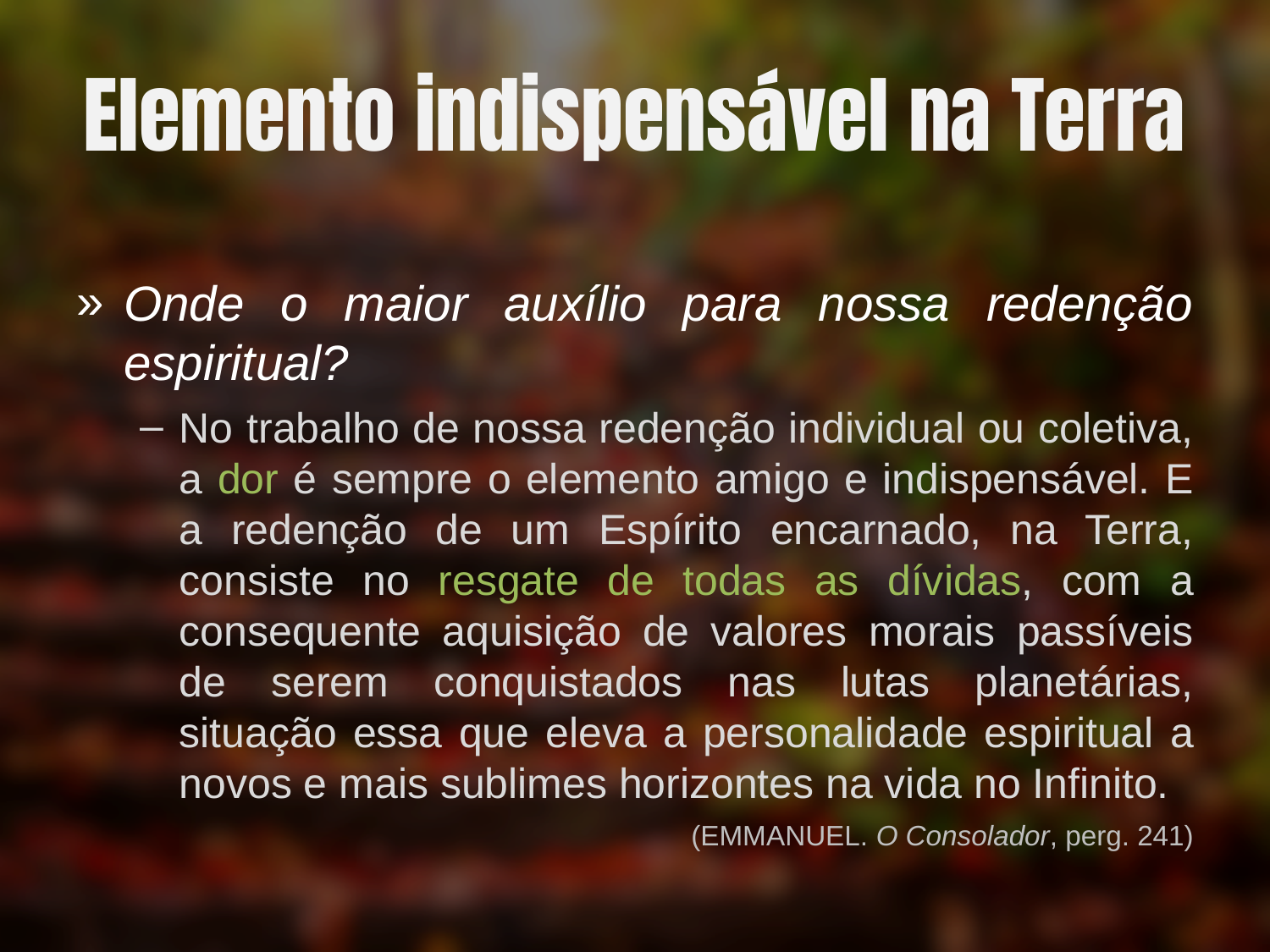

# Elemento indispensável na Terra
Onde o maior auxílio para nossa redenção espiritual?
No trabalho de nossa redenção individual ou coletiva, a dor é sempre o elemento amigo e indispensável. E a redenção de um Espírito encarnado, na Terra, consiste no resgate de todas as dívidas, com a consequente aquisição de valores morais passíveis de serem conquistados nas lutas planetárias, situação essa que eleva a personalidade espiritual a novos e mais sublimes horizontes na vida no Infinito.
(EMMANUEL. O Consolador, perg. 241)